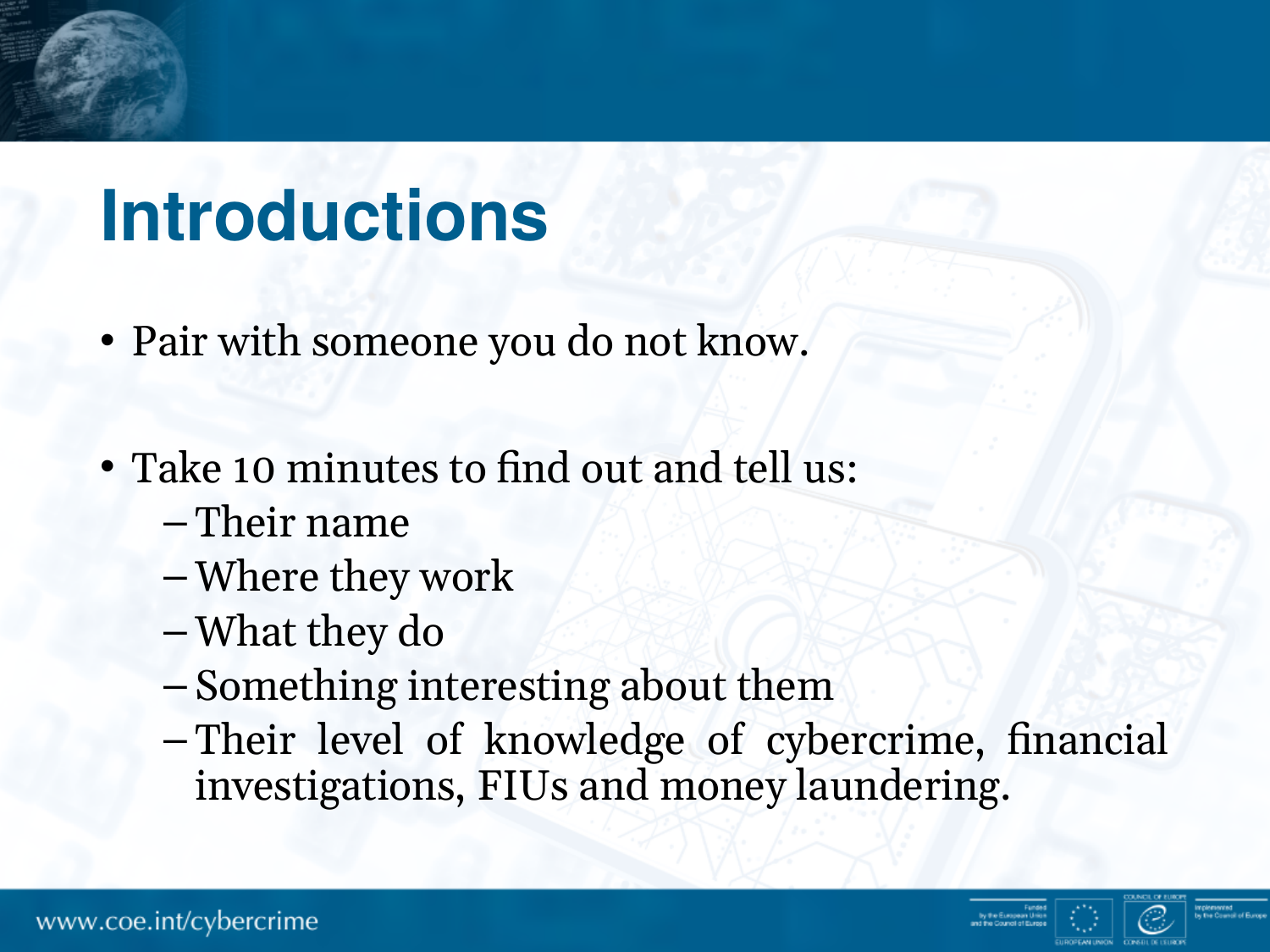

# Introductions
Pair with someone you do not know.

Take 10 minutes to find out and tell us:
Their name
Where they work
What they do
Something interesting about them
Their level of knowledge of cybercrime, financial investigations, FIUs and money laundering.